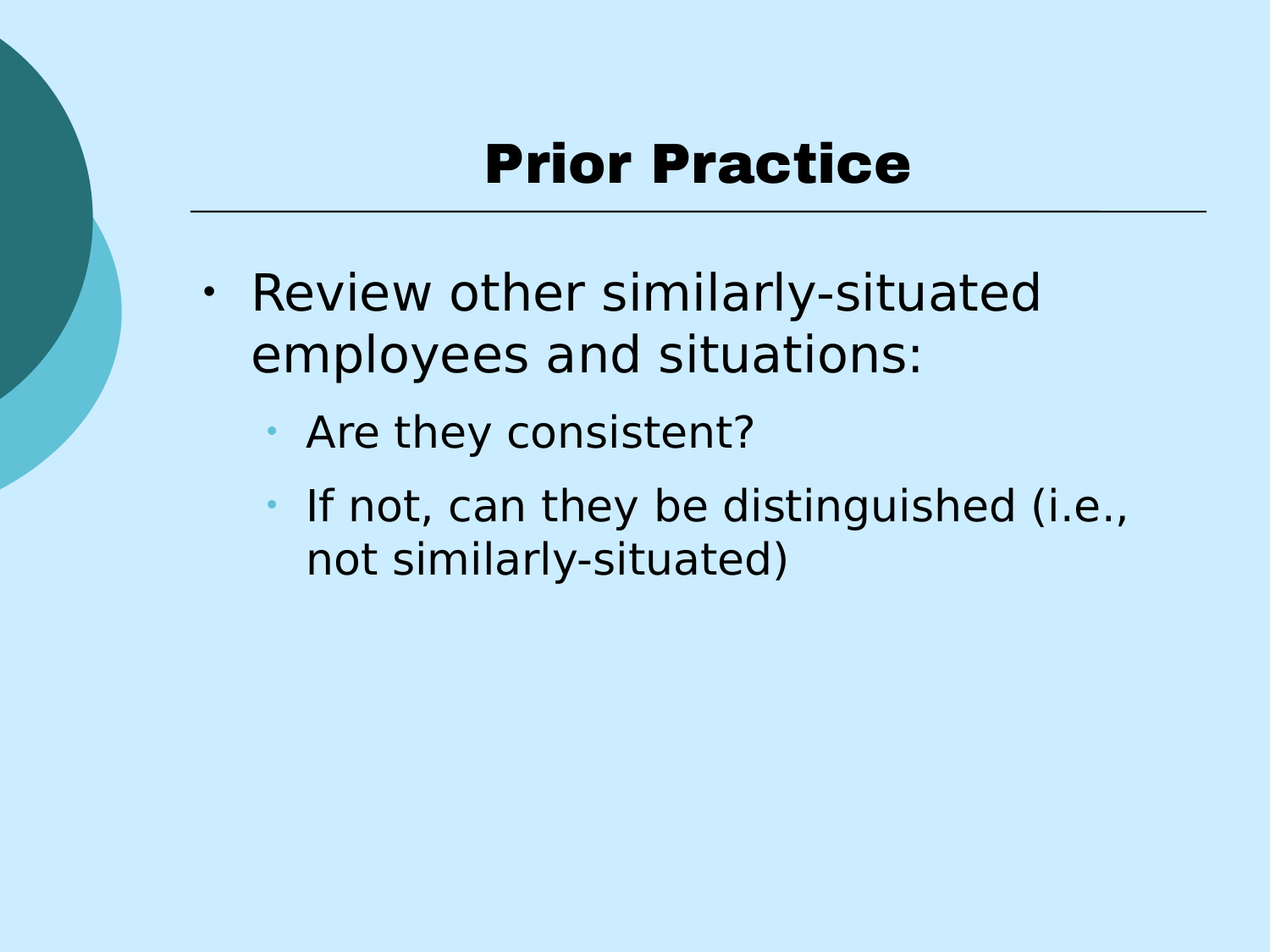

# Prior Practice
Review other similarly-situated employees and situations:
Are they consistent?
If not, can they be distinguished (i.e., not similarly-situated)